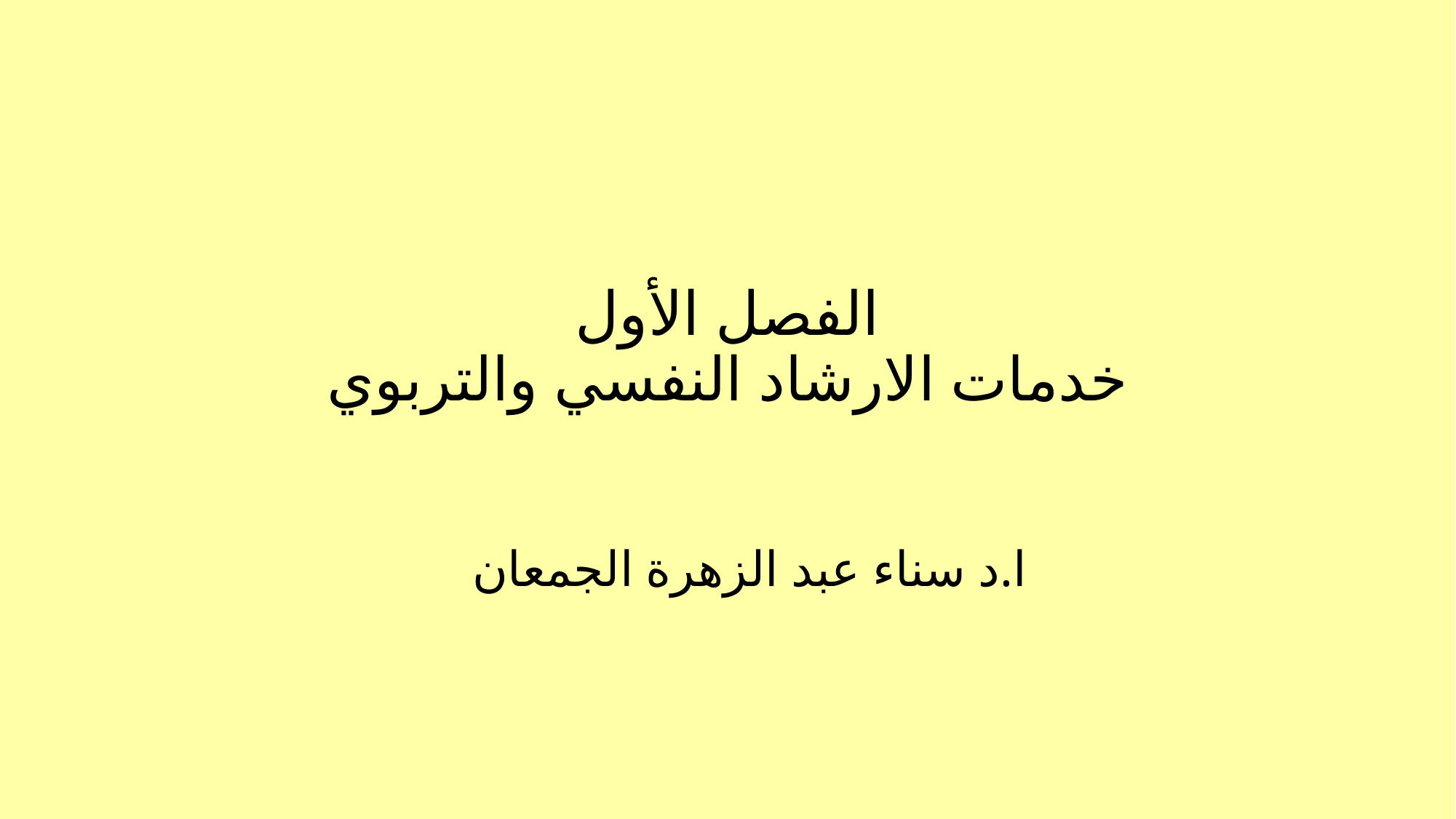

# الفصل الأول خدمات الارشاد النفسي والتربوي

                            ا.د سناء عبد الزهرة الجمعان